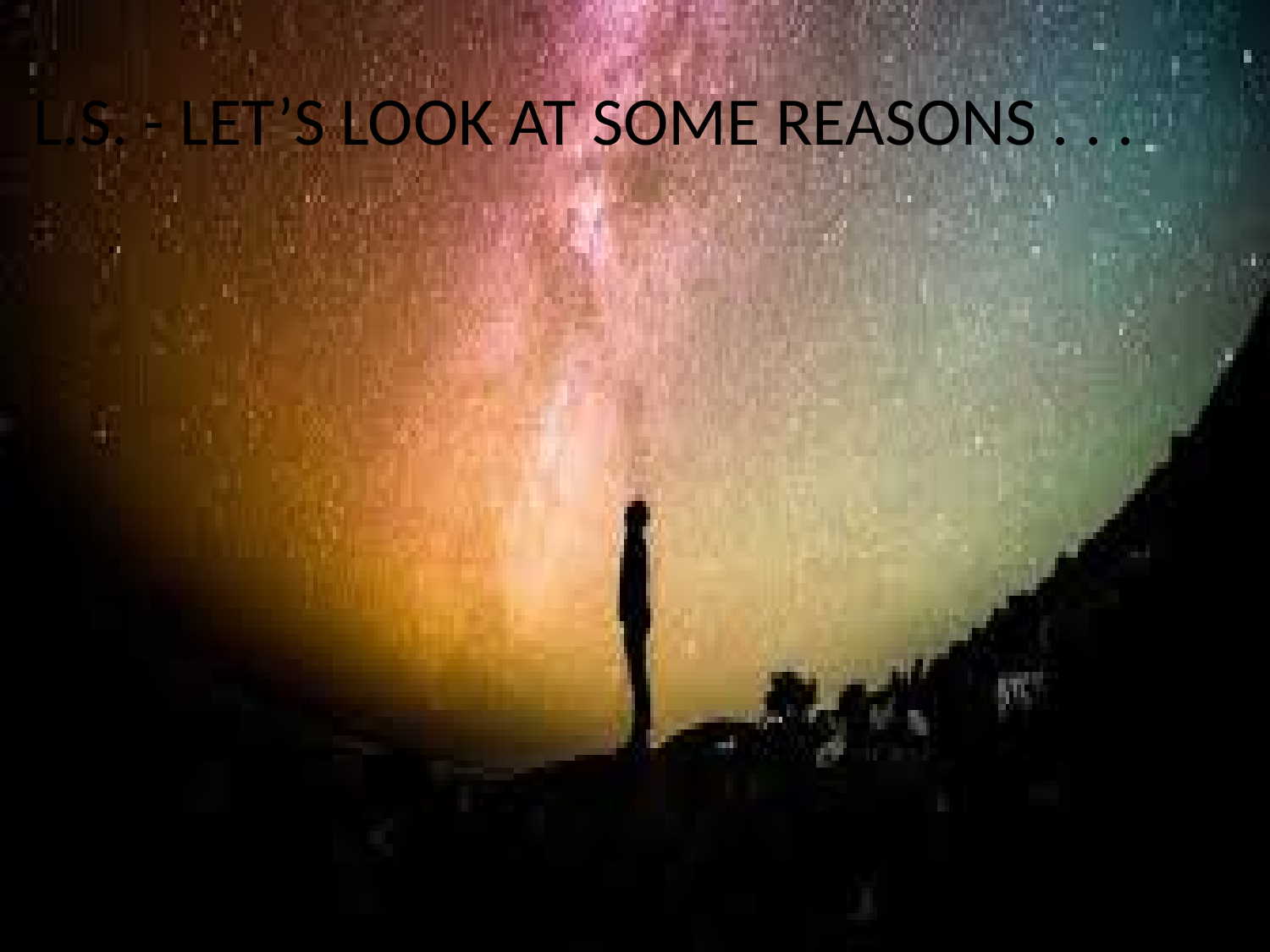

# L.S. - LET’S LOOK AT SOME REASONS . . .